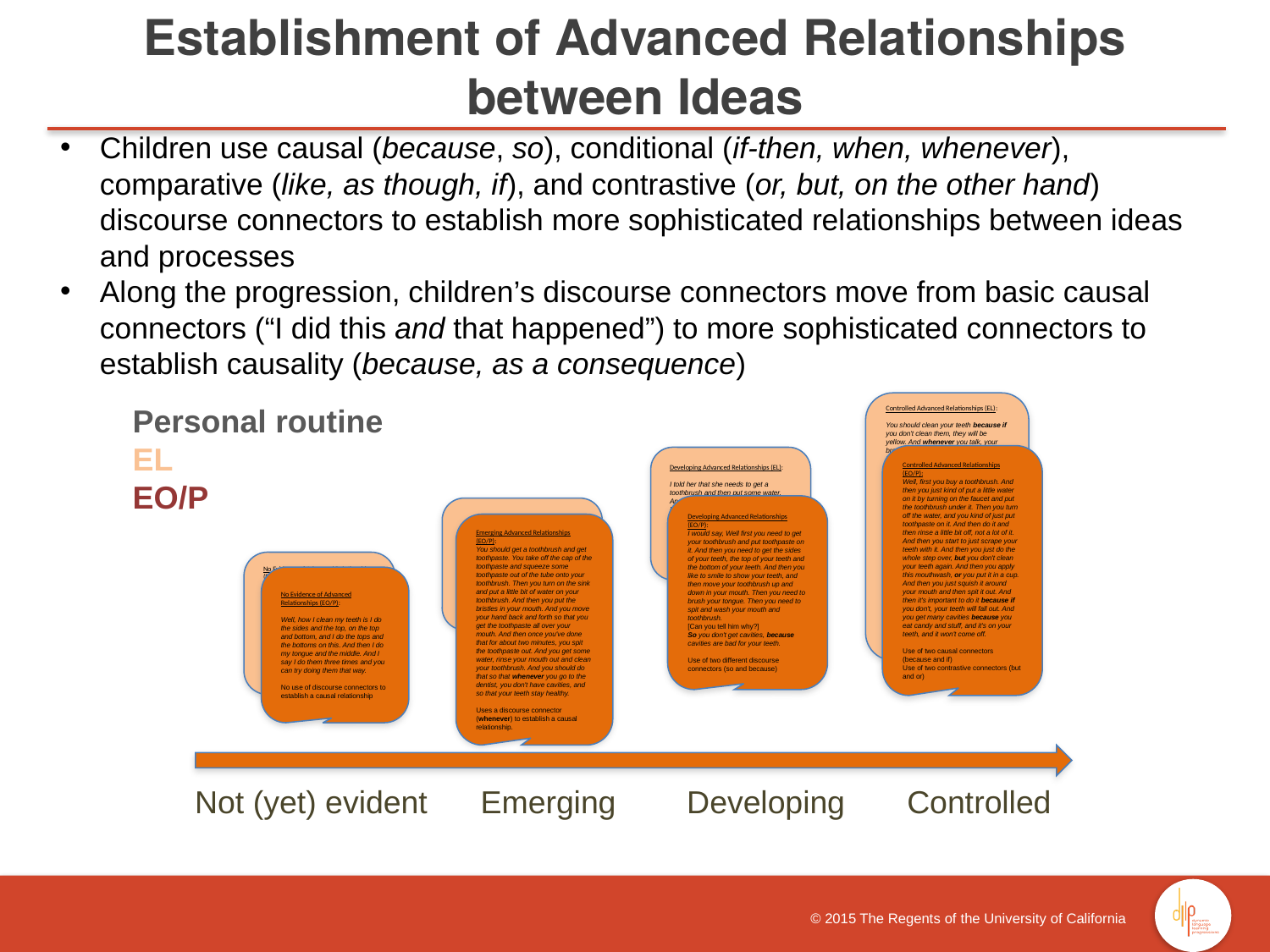

Establishment of Advanced Relationships between Ideas
Children use causal (because, so), conditional (if-then, when, whenever), comparative (like, as though, if), and contrastive (or, but, on the other hand) discourse connectors to establish more sophisticated relationships between ideas and processes
Along the progression, children’s discourse connectors move from basic causal connectors (“I did this and that happened”) to more sophisticated connectors to establish causality (because, as a consequence)

Personal routine
EL
EO/P

       Not (yet) evident      Emerging        Developing       Controlled
Controlled Advanced Relationships (EL):

You should clean your teeth because if you don't clean them, they will be yellow. And whenever you talk, your breath will smell bad. And people won't be able to talk. They won't want to talk to you cause your teeth are yellow and your breath smells. And you should start with your toothbrush. Put water on it. Use your toothpaste. Don't put too much on it. Just put like a little bit. And then start brushing your teeth, the bottom. But don't brush it too hard or else you're gonna bleed. 'Cause if you brush it too hard, it's like you're doing it too hard for it could start bleeding. And you should do it soft but not that soft. You should do it just normal. And when you finish, you should get your toothbrush and wash it. Then you can use one of the mouthwash or the dental floss.
[Anything else?]
And clean them out.

Use of causal connectors (because, if, whenever…then, and when)
Use of contrastive connector (but),
Controlled Advanced Relationships (EO/P):
Well, first you buy a toothbrush. And then you just kind of put a little water on it by turning on the faucet and put the toothbrush under it. Then you turn off the water, and you kind of just put toothpaste on it. And then do it and then rinse a little bit off, not a lot of it. And then you start to just scrape your teeth with it. And then you just do the whole step over, but you don't clean your teeth again. And then you apply this mouthwash, or you put it in a cup. And then you just squish it around your mouth and then spit it out. And then it's important to do it because if you don't, your teeth will fall out. And you get many cavities because you eat candy and stuff, and it's on your teeth, and it won't come off.

Use of two causal connectors (because and if)
Use of two contrastive connectors (but and or)
Developing Advanced Relationships (EL):

I told her that she needs to get a toothbrush and then put some water. And then put some paste and then brush their teeth two times. And she needs to brush her teeth because if she doesn't wash her teeth, her teeth it's going to be yellow not white.

Use of two different causal connectors (because and if)
Developing Advanced Relationships (EO/P):
I would say, Well first you need to get your toothbrush and put toothpaste on it. And then you need to get the sides of your teeth, the top of your teeth and the bottom of your teeth. And then you like to smile to show your teeth, and then move your toothbrush up and down in your mouth. Then you need to brush your tongue. Then you need to spit and wash your mouth and toothbrush.
[Can you tell him why?]
So you don't get cavities, because cavities are bad for your teeth.
Use of two different discourse connectors (so and because)
Emerging Advanced Relationships (EL):

She first has to get the toothpaste and put it on the toothbrush. Rub her teeth. She has to do it because her teeth has to be clean.

Uses discourse connector (because) to establish a causal relationship
Emerging Advanced Relationships (EO/P):
You should get a toothbrush and get toothpaste. You take off the cap of the toothpaste and squeeze some toothpaste out of the tube onto your toothbrush. Then you turn on the sink and put a little bit of water on your toothbrush. And then you put the bristles in your mouth. And you move your hand back and forth so that you get the toothpaste all over your mouth. And then once you've done that for about two minutes, you spit the toothpaste out. And you get some water, rinse your mouth out and clean your toothbrush. And you should do that so that whenever you go to the dentist, you don't have cavities, and so that your teeth stay healthy.

Uses a discourse connector (whenever) to establish a causal relationship.
No Evidence of Advanced Relationships (EL):

First you get your toothbrush. Then you put toothpaste and then you scrub it however you want, like up and down, side to side. However you want. And then you keep brushing your teeth. And then you drink some water and spit it out. And then your teeth are brushed.

No use of discourse connectors to establish a causal relationship
No Evidence of Advanced Relationships (EO/P):

Well, how I clean my teeth is I do the sides and the top, on the top and bottom, and I do the tops and the bottoms on this. And then I do my tongue and the middle. And I say I do them three times and you can try doing them that way.

No use of discourse connectors to establish a causal relationship